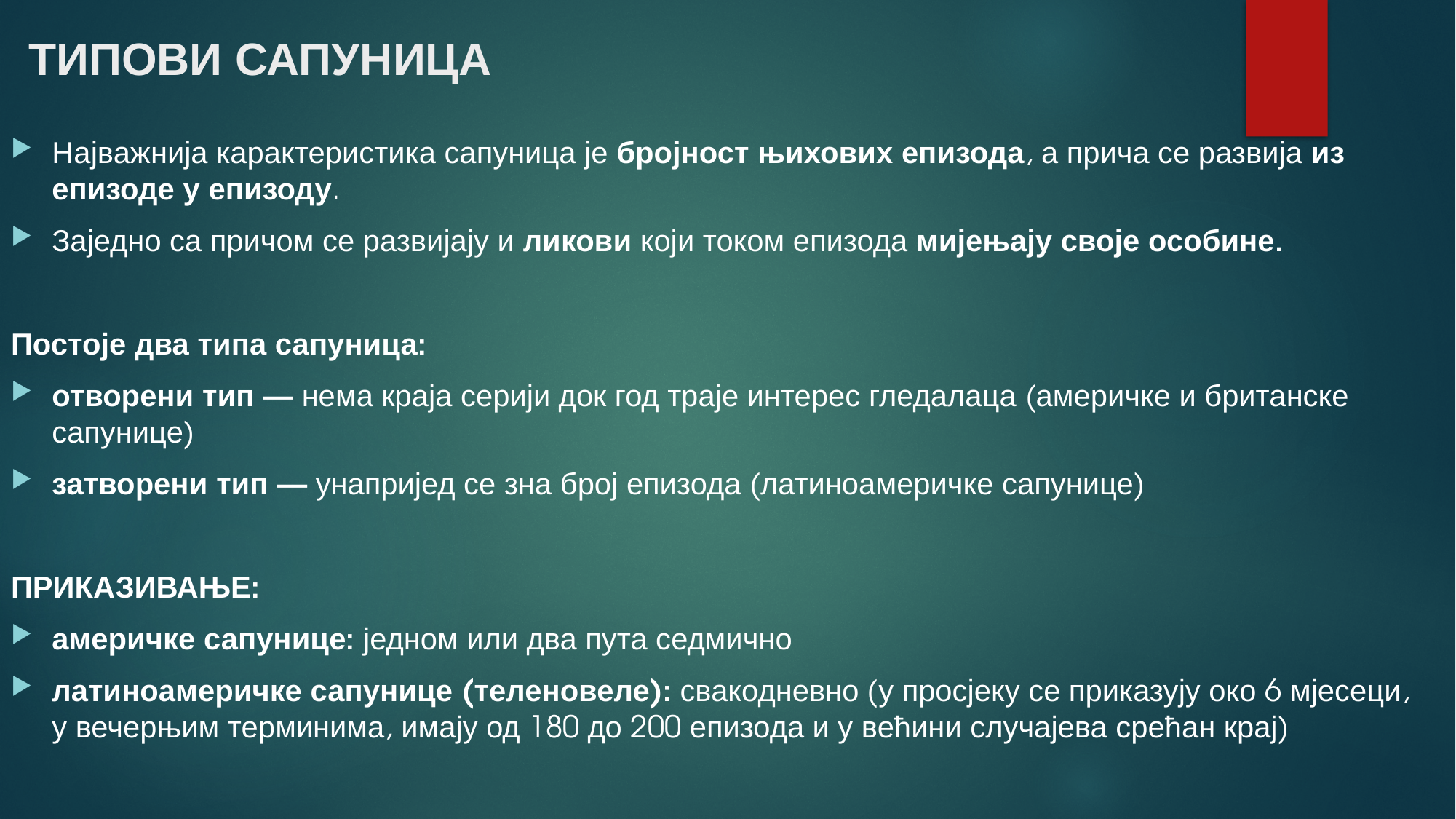

# ТИПОВИ САПУНИЦА
Најважнија карактеристика сапуница је бројност њихових епизода, а прича се развија из епизоде у епизоду.
Заједно са причом се развијају и ликови који током епизода мијењају своје особине.

Постоје два типа сапуница:
отворени тип ― нема краја серији док год траје интерес гледалаца (америчке и британске сапунице)
затворени тип ― унапријед се зна број епизода (латиноамеричке сапунице)

ПРИКАЗИВАЊЕ:
америчке сапунице: једном или два пута седмично
латиноамеричке сапунице (теленовеле): свакодневно (у просјеку се приказују око 6 мјесеци, у вечерњим терминима, имају од 180 до 200 епизода и у већини случајева срећан крај)